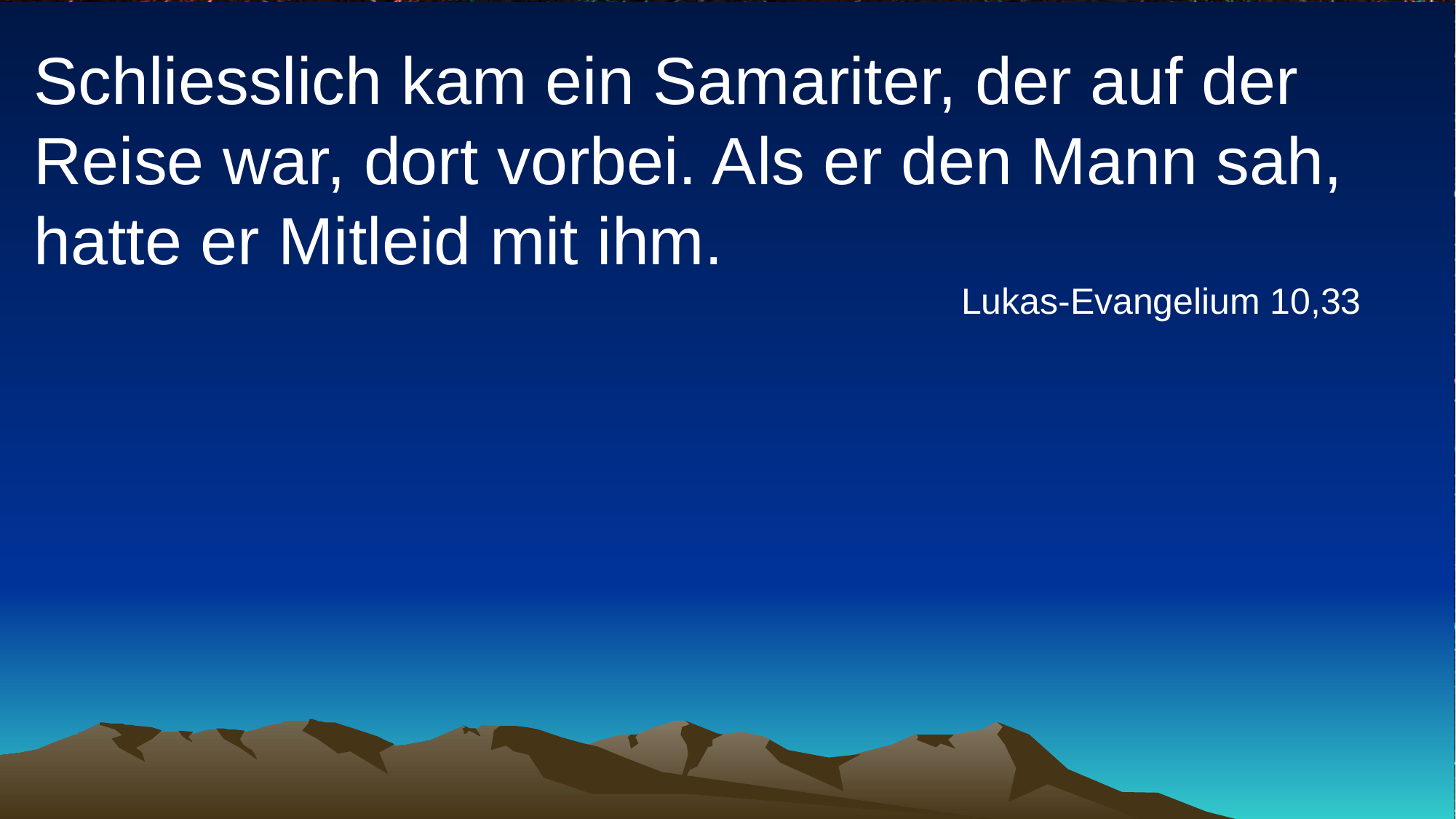

# Schliesslich kam ein Samariter, der auf der Reise war, dort vorbei. Als er den Mann sah, hatte er Mitleid mit ihm.
Lukas-Evangelium 10,33